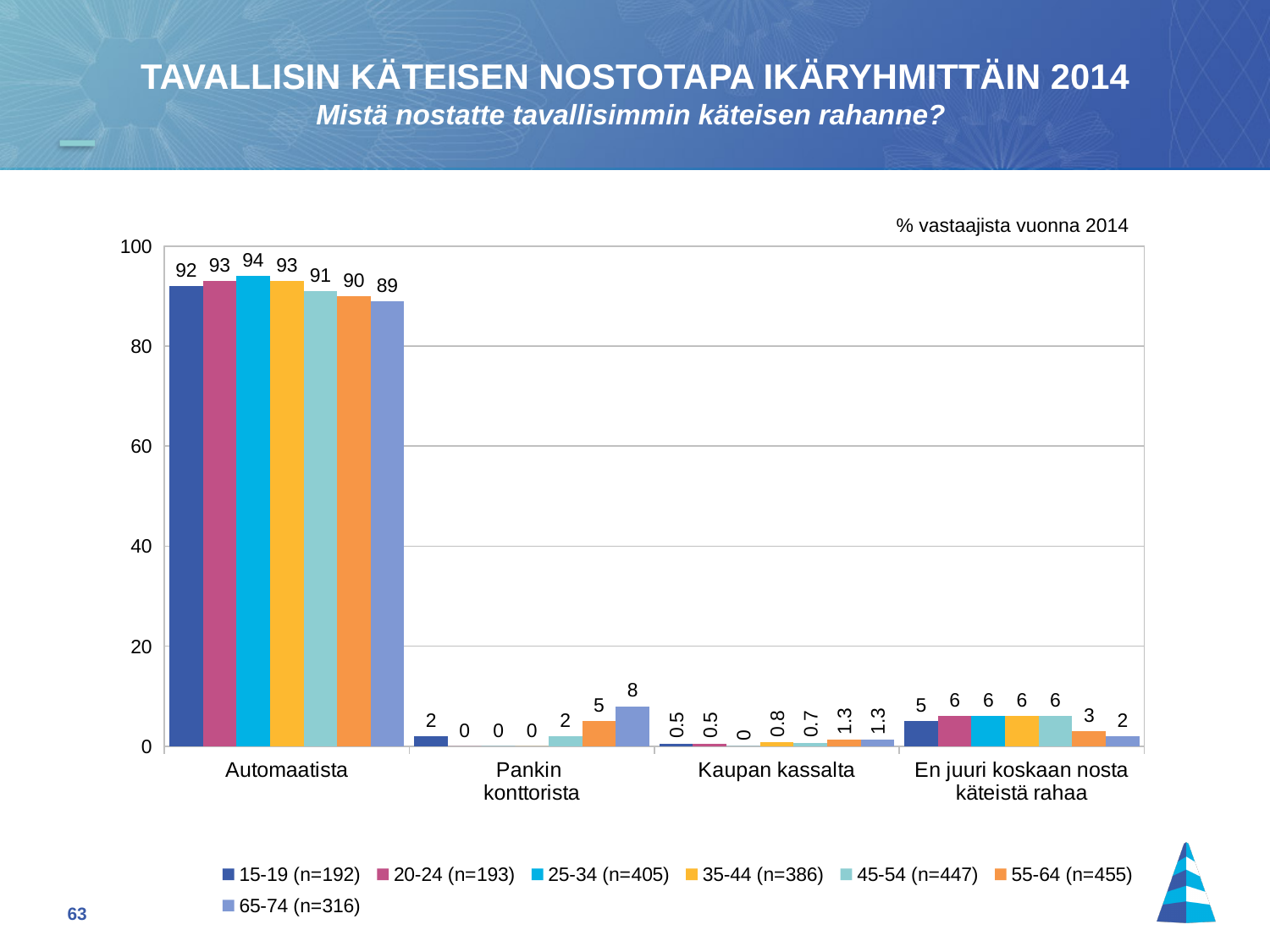

TAVALLISIN KÄTEISEN NOSTOTAPA IKÄRYHMITTÄIN 2014
Mistä nostatte tavallisimmin käteisen rahanne?
% vastaajista vuonna 2014

### Chart

| Category | 15-19 (n=192) | 20-24 (n=193) | 25-34 (n=405) | 35-44 (n=386) | 45-54 (n=447) | 55-64 (n=455) | 65-74 (n=316) |
|---|---|---|---|---|---|---|---|
| Automaatista | 92.0 | 93.0 | 94.0 | 93.0 | 91.0 | 90.0 | 89.0 |
| Pankin
konttorista | 2.0 | 0.0 | 0.0 | 0.0 | 2.0 | 5.0 | 8.0 |
| Kaupan kassalta | 0.5 | 0.5 | 0.0 | 0.8 | 0.7 | 1.3 | 1.3 |
| En juuri koskaan nosta käteistä rahaa | 5.0 | 6.0 | 6.0 | 6.0 | 6.0 | 3.0 | 2.0 |